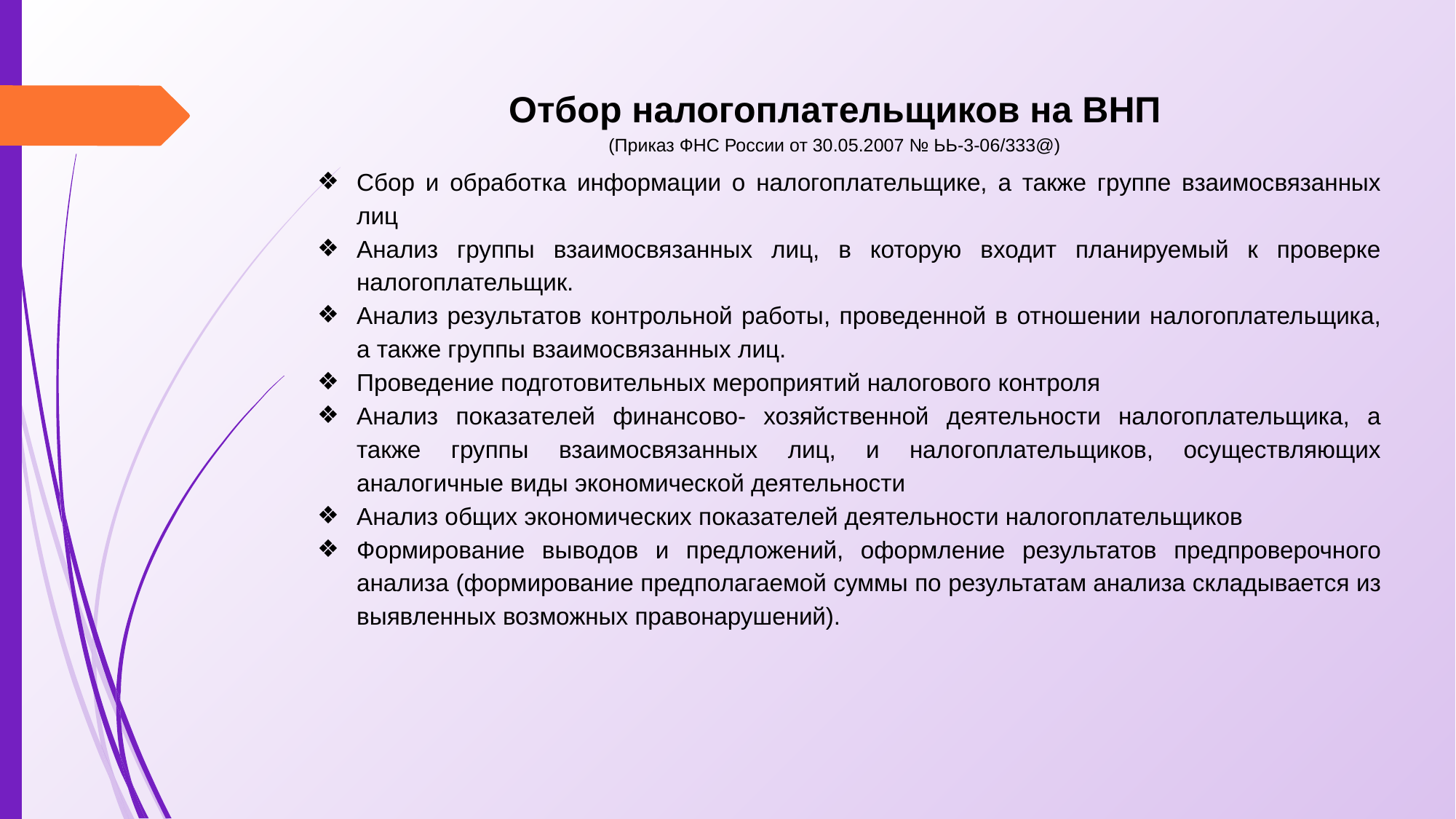

# Отбор налогоплательщиков на ВНП
(Приказ ФНС России от 30.05.2007 № ЬЬ-3-06/333@)
Сбор и обработка информации о налогоплательщике, а также группе взаимосвязанных лиц
Анализ группы взаимосвязанных лиц, в которую входит планируемый к проверке налогоплательщик.
Анализ результатов контрольной работы, проведенной в отношении налогоплательщика, а также группы взаимосвязанных лиц.
Проведение подготовительных мероприятий налогового контроля
Анализ показателей финансово- хозяйственной деятельности налогоплательщика, а также группы взаимосвязанных лиц, и налогоплательщиков, осуществляющих аналогичные виды экономической деятельности
Анализ общих экономических показателей деятельности налогоплательщиков
Формирование выводов и предложений, оформление результатов предпроверочного анализа (формирование предполагаемой суммы по результатам анализа складывается из выявленных возможных правонарушений).